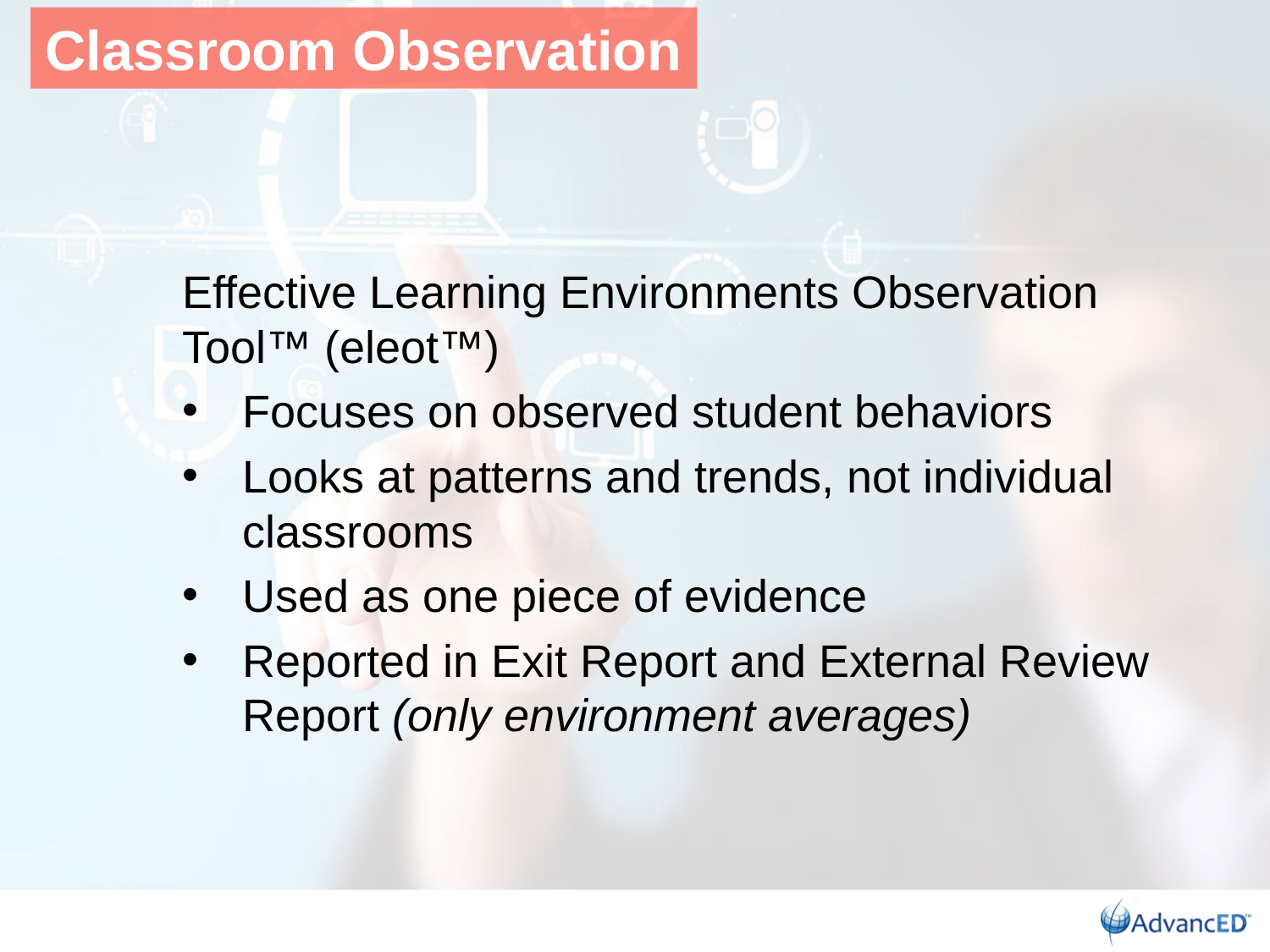

# Classroom Observation
Effective Learning Environments Observation Tool™ (eleot™)
Focuses on observed student behaviors
Looks at patterns and trends, not individual classrooms
Used as one piece of evidence
Reported in Exit Report and External Review Report (only environment averages)